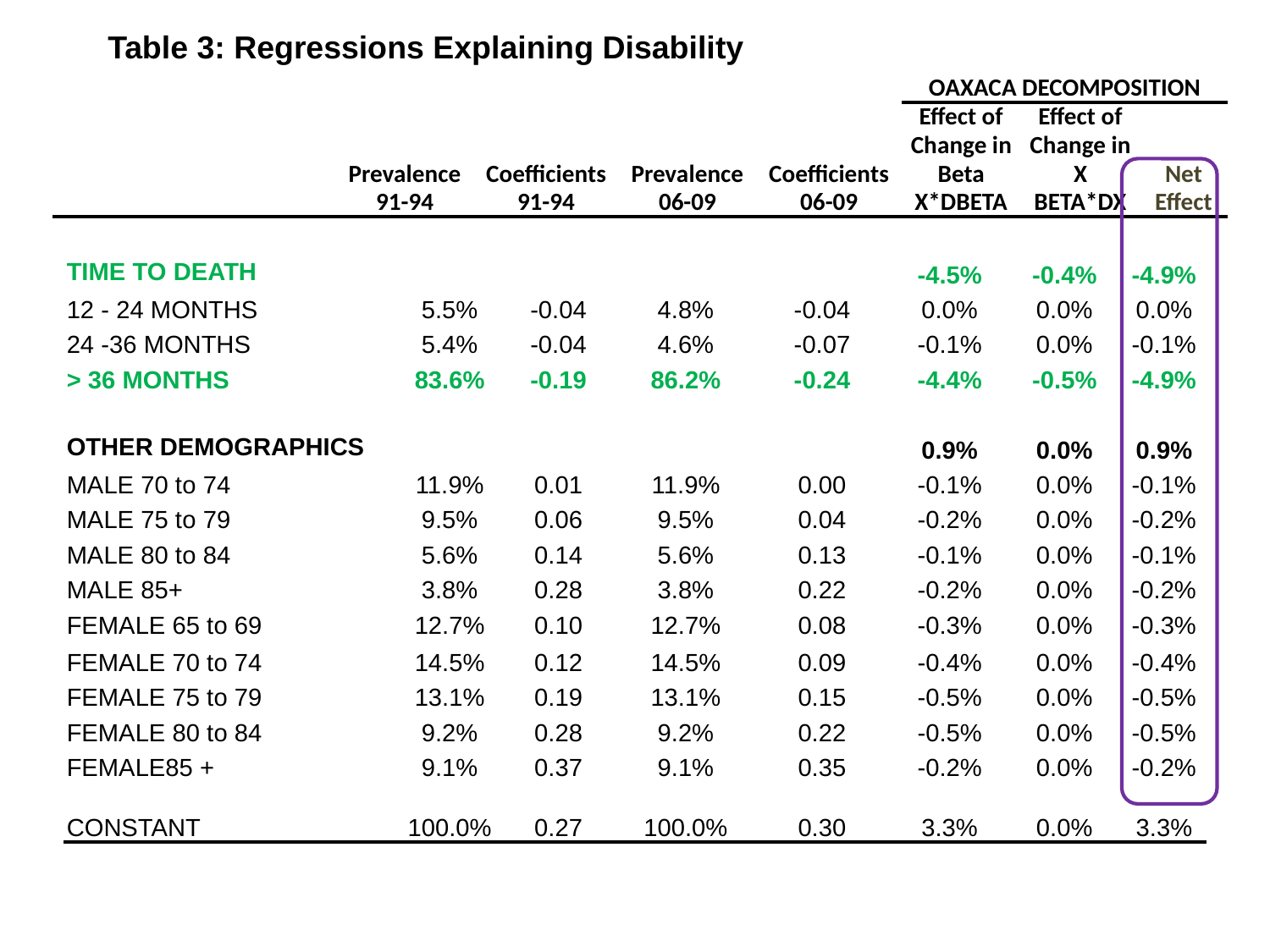

Table 3: Regressions Explaining Disability
|  |  |  |  |  | OAXACA DECOMPOSITION |  |  |
| --- | --- | --- | --- | --- | --- | --- | --- |
|  | Prevalence | Coefficients | Prevalence | Coefficients | Effect of Change in Beta | Effect of Change in X |  |
|  |  |  |  |  |  |  | Net Effect |
|  |  |  |  |  |  |  |  |
|  | 91-94 | 91-94 | 06-09 | 06-09 | X\*DBETA | BETA\*DX |  |

| TIME TO DEATH |  |  |  |  | -4.5% | -0.4% | -4.9% |
| --- | --- | --- | --- | --- | --- | --- | --- |
| 12 - 24 MONTHS | 5.5% | -0.04 | 4.8% | -0.04 | 0.0% | 0.0% | 0.0% |
| 24 -36 MONTHS | 5.4% | -0.04 | 4.6% | -0.07 | -0.1% | 0.0% | -0.1% |
| > 36 MONTHS | 83.6% | -0.19 | 86.2% | -0.24 | -4.4% | -0.5% | -4.9% |
|  |  |  |  |  |  |  |  |
| OTHER DEMOGRAPHICS |  |  |  |  | 0.9% | 0.0% | 0.9% |
| MALE 70 to 74 | 11.9% | 0.01 | 11.9% | 0.00 | -0.1% | 0.0% | -0.1% |
| MALE 75 to 79 | 9.5% | 0.06 | 9.5% | 0.04 | -0.2% | 0.0% | -0.2% |
| MALE 80 to 84 | 5.6% | 0.14 | 5.6% | 0.13 | -0.1% | 0.0% | -0.1% |
| MALE 85+ | 3.8% | 0.28 | 3.8% | 0.22 | -0.2% | 0.0% | -0.2% |
| FEMALE 65 to 69 | 12.7% | 0.10 | 12.7% | 0.08 | -0.3% | 0.0% | -0.3% |
| FEMALE 70 to 74 | 14.5% | 0.12 | 14.5% | 0.09 | -0.4% | 0.0% | -0.4% |
| FEMALE 75 to 79 | 13.1% | 0.19 | 13.1% | 0.15 | -0.5% | 0.0% | -0.5% |
| FEMALE 80 to 84 | 9.2% | 0.28 | 9.2% | 0.22 | -0.5% | 0.0% | -0.5% |
| FEMALE85 + | 9.1% | 0.37 | 9.1% | 0.35 | -0.2% | 0.0% | -0.2% |
| CONSTANT | 100.0% | 0.27 | 100.0% | 0.30 | 3.3% | 0.0% | 3.3% |